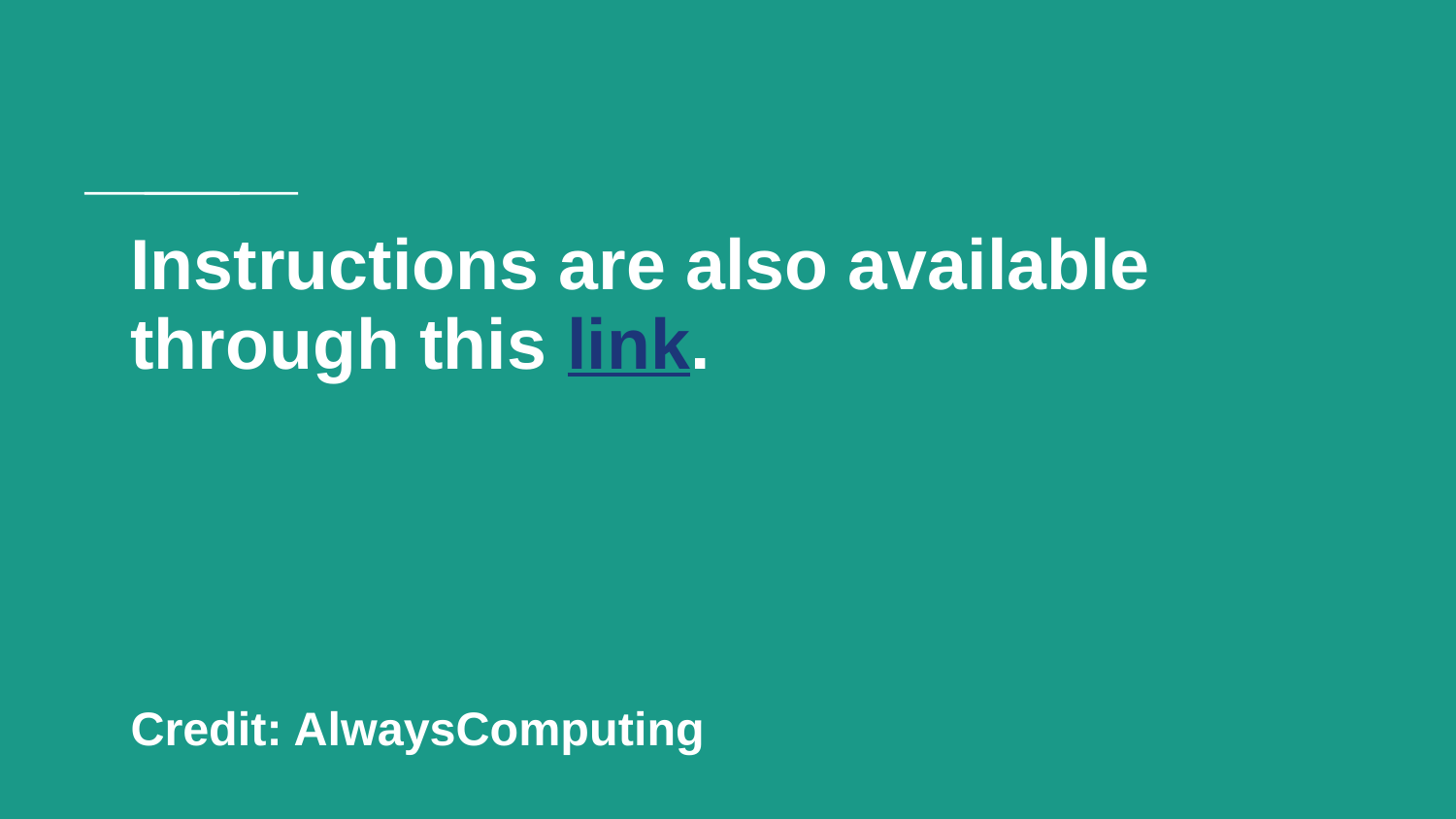

# Instructions are also available through this link.

Credit: AlwaysComputing